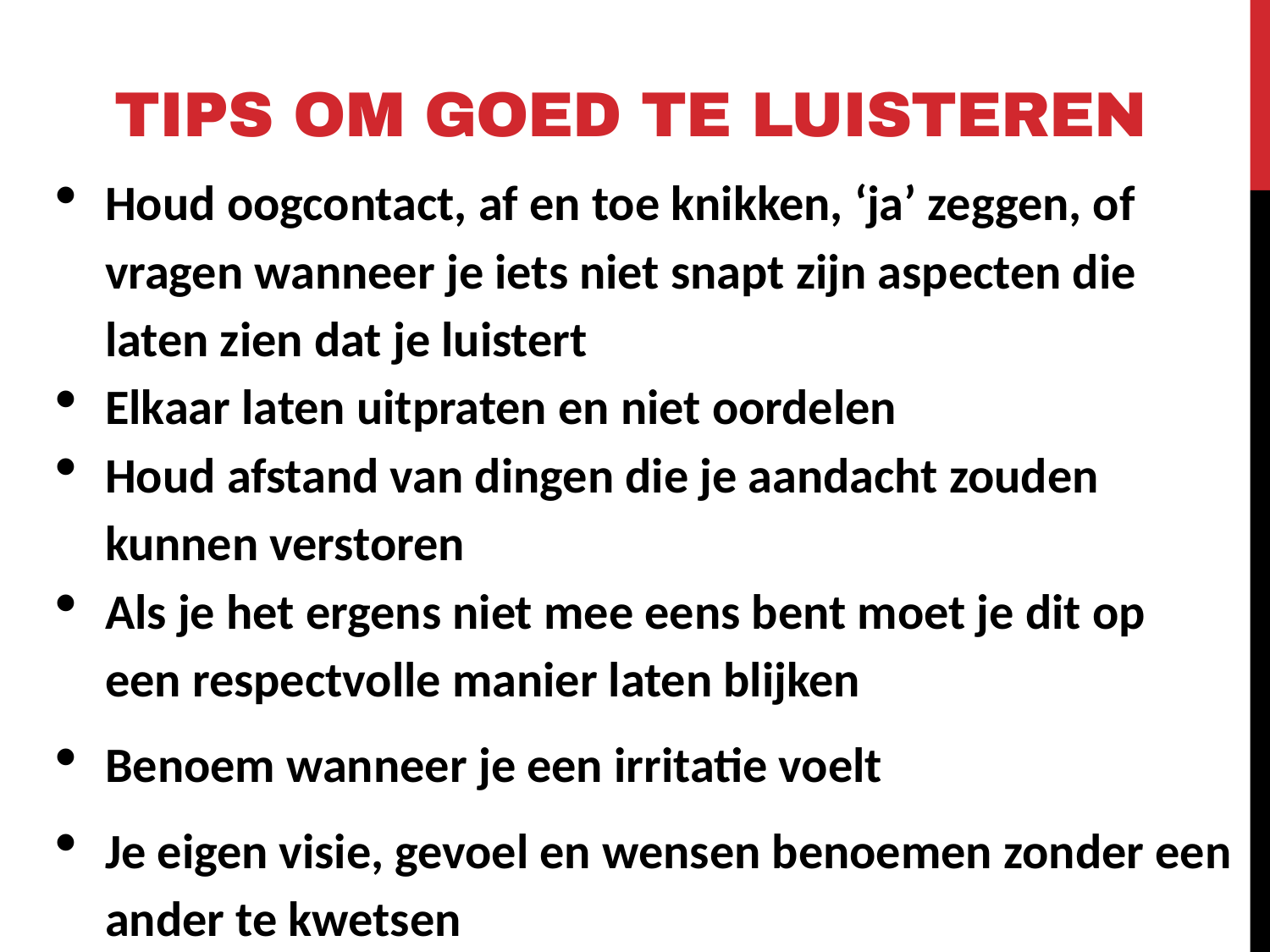

# Tips om goed te luisteren
Houd oogcontact, af en toe knikken, ‘ja’ zeggen, of vragen wanneer je iets niet snapt zijn aspecten die laten zien dat je luistert
Elkaar laten uitpraten en niet oordelen
Houd afstand van dingen die je aandacht zouden kunnen verstoren
Als je het ergens niet mee eens bent moet je dit op een respectvolle manier laten blijken
Benoem wanneer je een irritatie voelt
Je eigen visie, gevoel en wensen benoemen zonder een ander te kwetsen